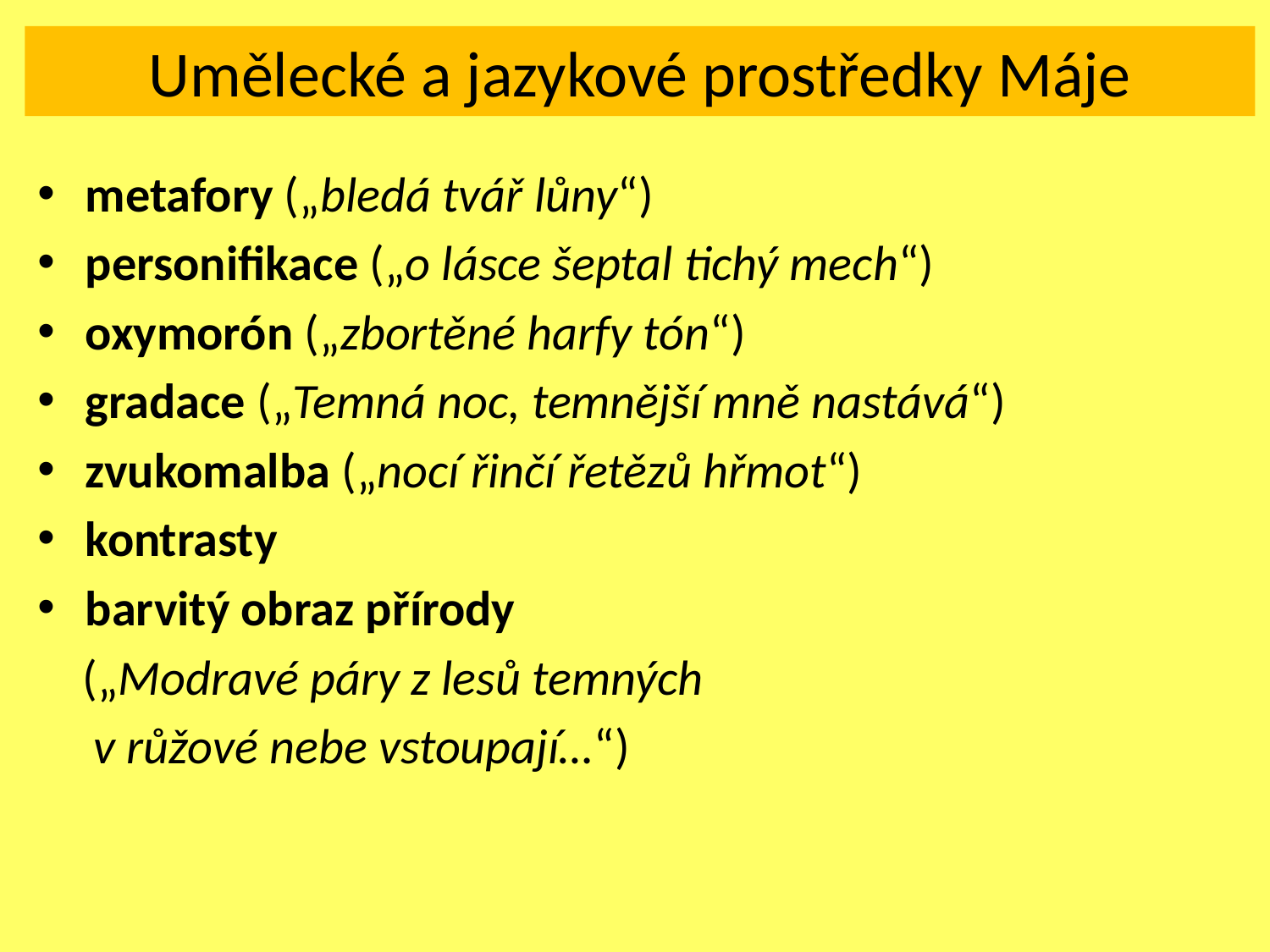

# Umělecké a jazykové prostředky Máje
metafory („bledá tvář lůny“)
personifikace („o lásce šeptal tichý mech“)
oxymorón („zbortěné harfy tón“)
gradace („Temná noc, temnější mně nastává“)
zvukomalba („nocí řinčí řetězů hřmot“)
kontrasty
barvitý obraz přírody
    („Modravé páry z lesů temných
     v růžové nebe vstoupají…“)